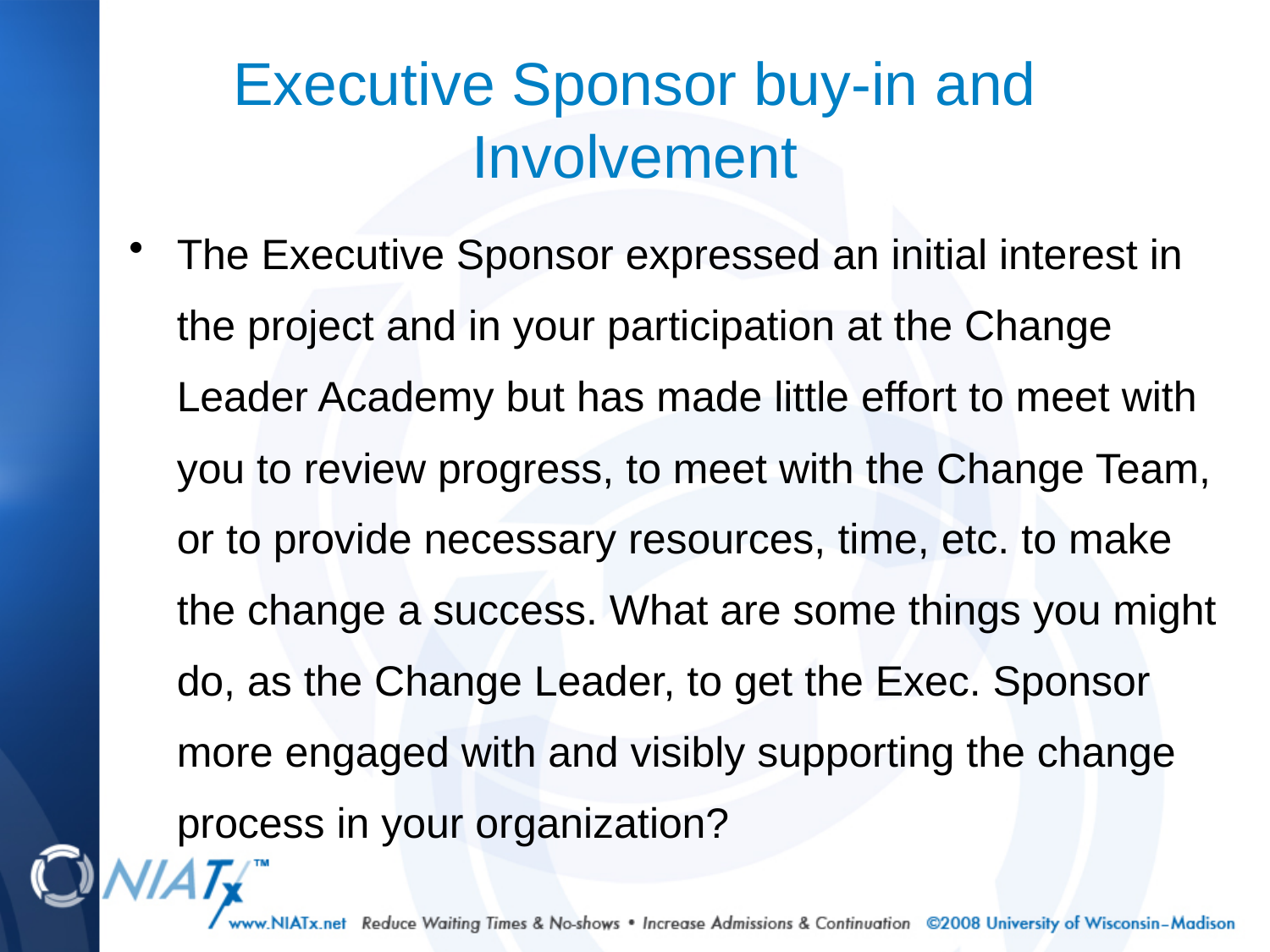

# Executive Sponsor buy-in and Involvement
The Executive Sponsor expressed an initial interest in the project and in your participation at the Change Leader Academy but has made little effort to meet with you to review progress, to meet with the Change Team, or to provide necessary resources, time, etc. to make the change a success. What are some things you might do, as the Change Leader, to get the Exec. Sponsor more engaged with and visibly supporting the change process in your organization?